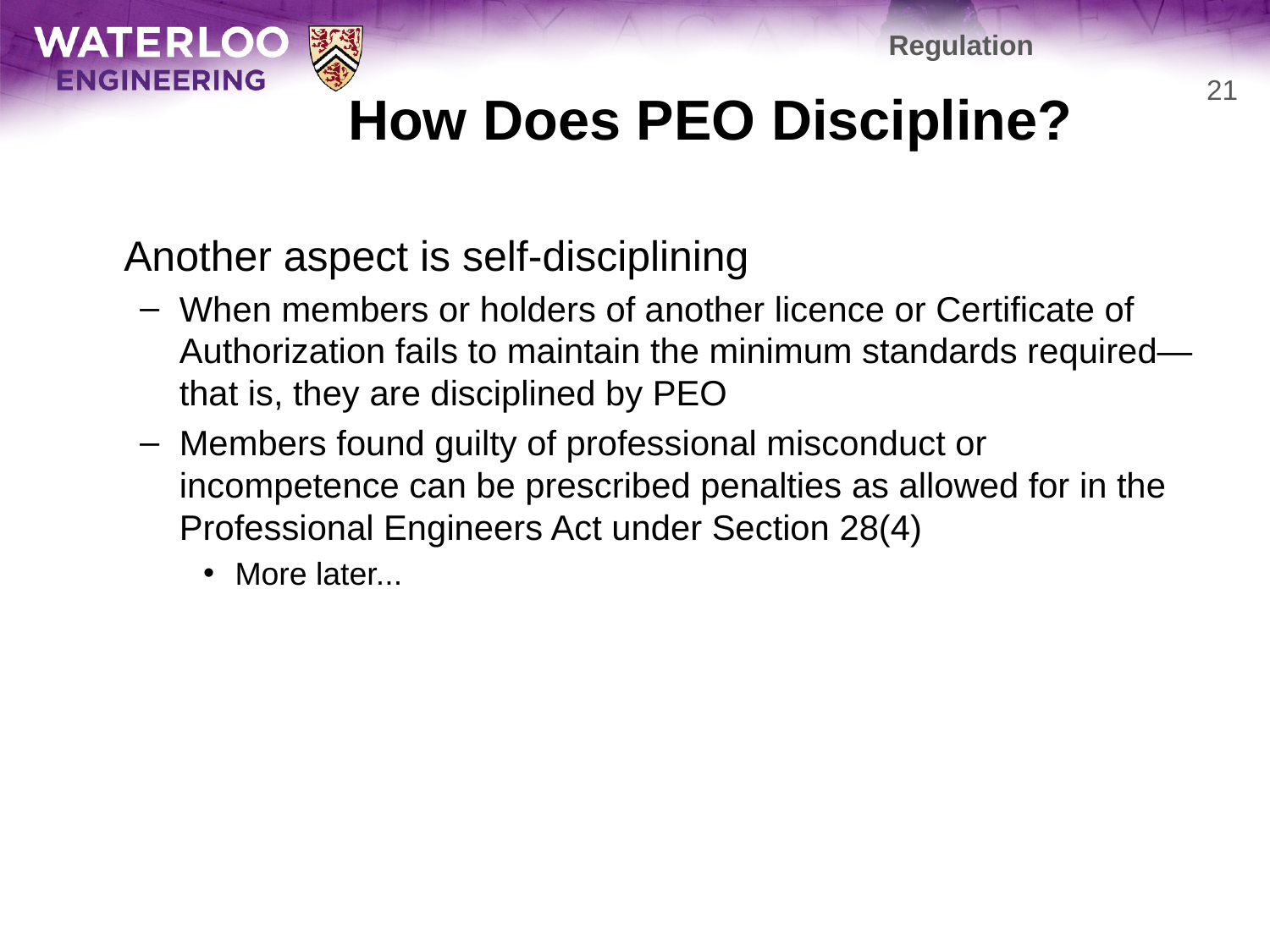

Regulation
# How Does PEO Discipline?
21
	Another aspect is self-disciplining
When members or holders of another licence or Certificate of Authorization fails to maintain the minimum standards required—that is, they are disciplined by PEO
Members found guilty of professional misconduct or incompetence can be prescribed penalties as allowed for in the Professional Engineers Act under Section 28(4)
More later...